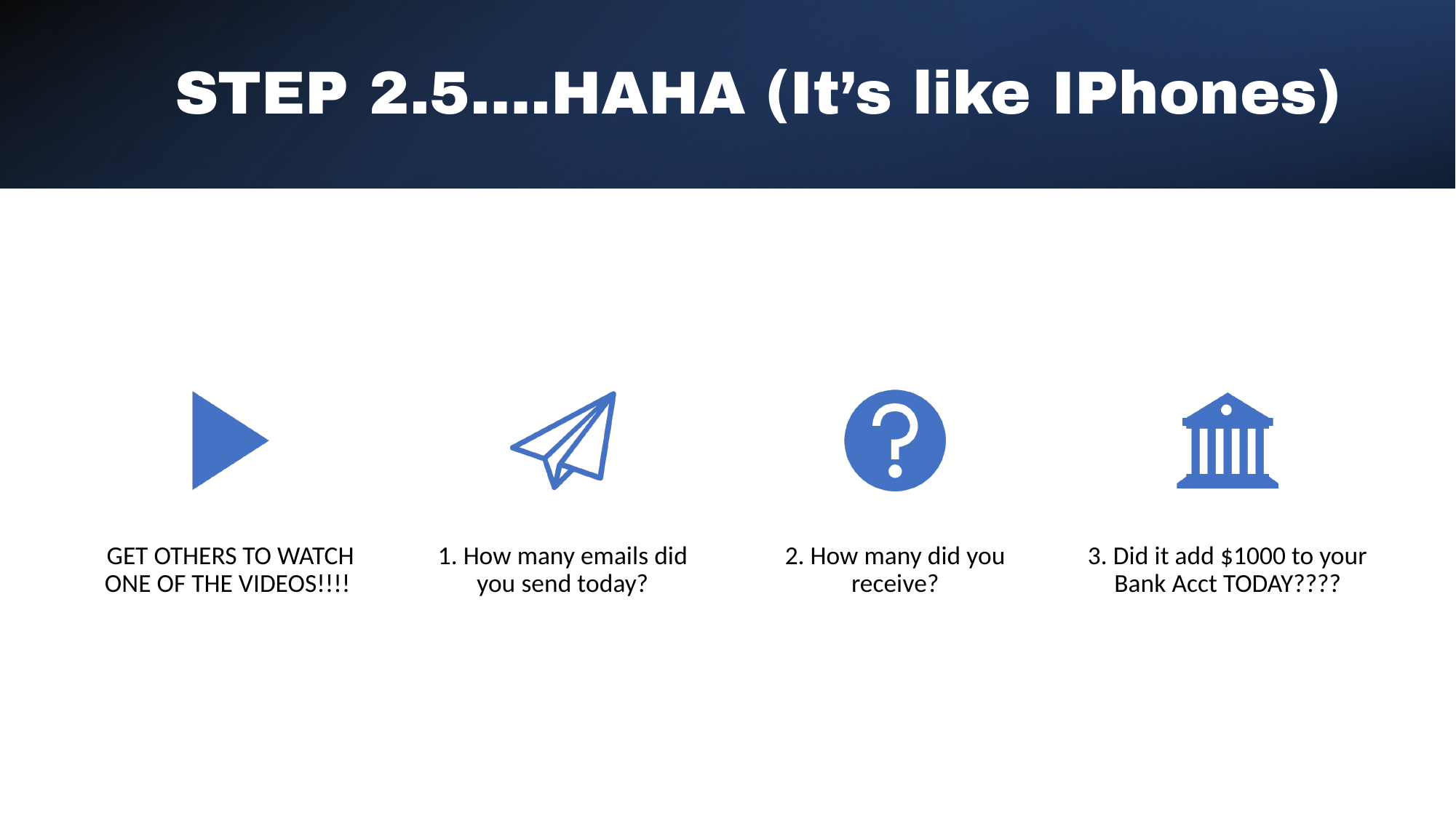

# STEP 2.5….HAHA (It’s like IPhones)
GET OTHERS TO WATCH ONE OF THE VIDEOS!!!!
1. How many emails did you send today?
2. How many did you receive?
3. Did it add $1000 to your Bank Acct TODAY????